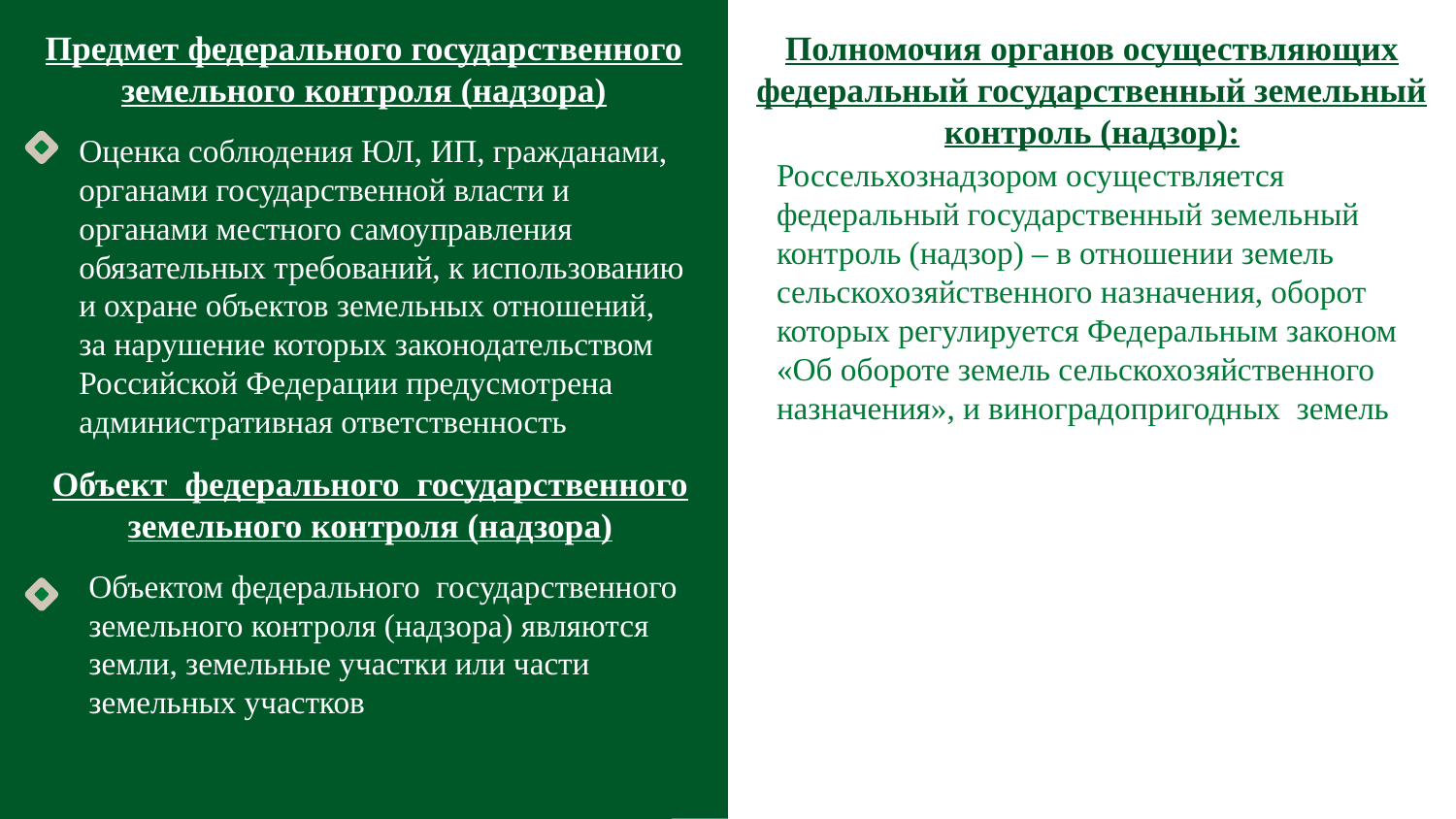

Предмет федерального государственного земельного контроля (надзора)
Полномочия органов осуществляющих федеральный государственный земельный контроль (надзор):
Оценка соблюдения ЮЛ, ИП, гражданами, органами государственной власти и органами местного самоуправления обязательных требований, к использованию и охране объектов земельных отношений, за нарушение которых законодательством Российской Федерации предусмотрена административная ответственность

Россельхознадзором осуществляется федеральный государственный земельный контроль (надзор) – в отношении земель сельскохозяйственного назначения, оборот которых регулируется Федеральным законом «Об обороте земель сельскохозяйственного назначения», и виноградопригодных  земель

Объект  федерального  государственного земельного контроля (надзора)
Объектом федерального  государственного земельного контроля (надзора) являются земли, земельные участки или части земельных участков